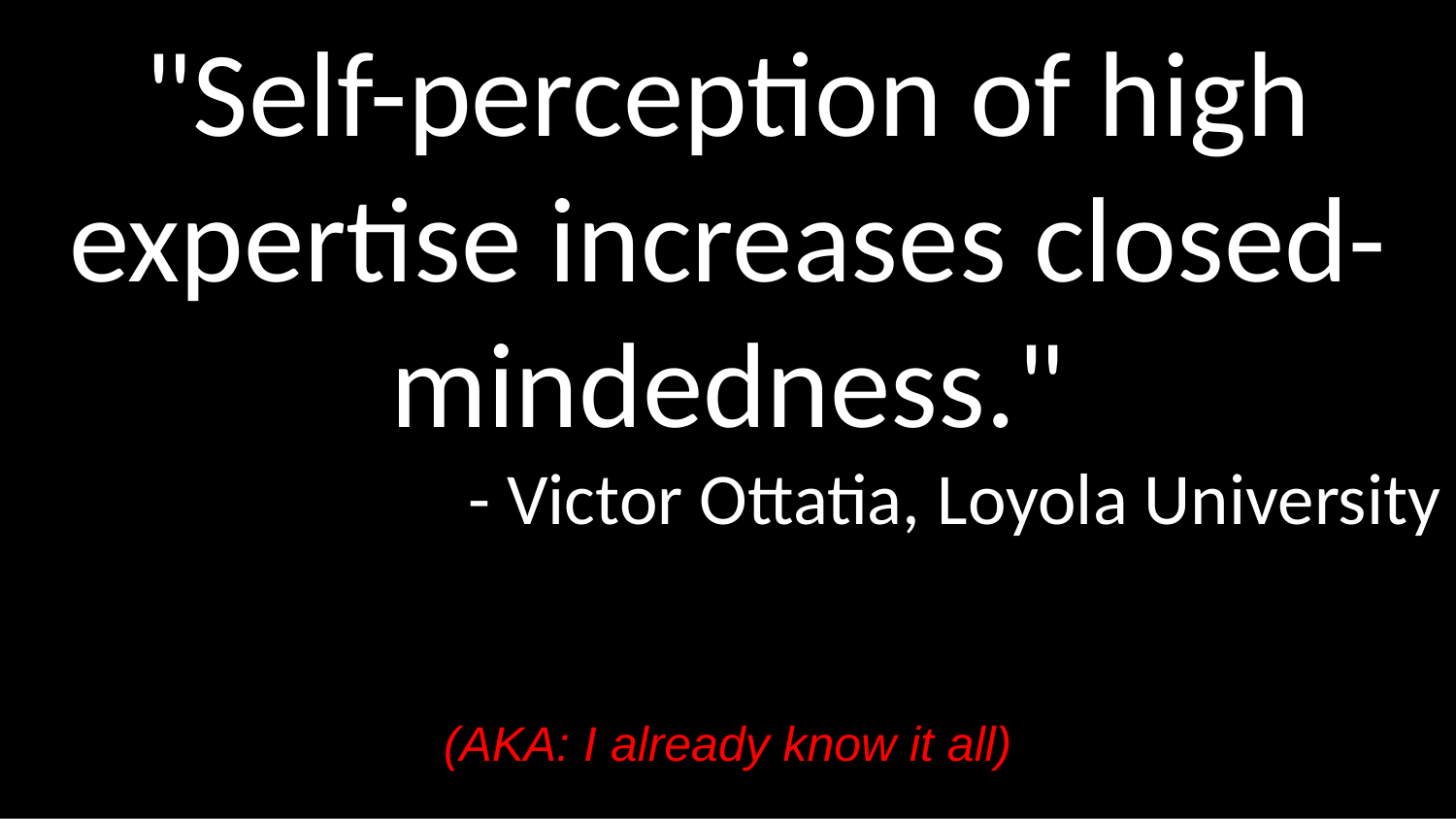

"Self-perception of high expertise increases closed-mindedness."
- Victor Ottatia, Loyola University

(AKA: I already know it all)